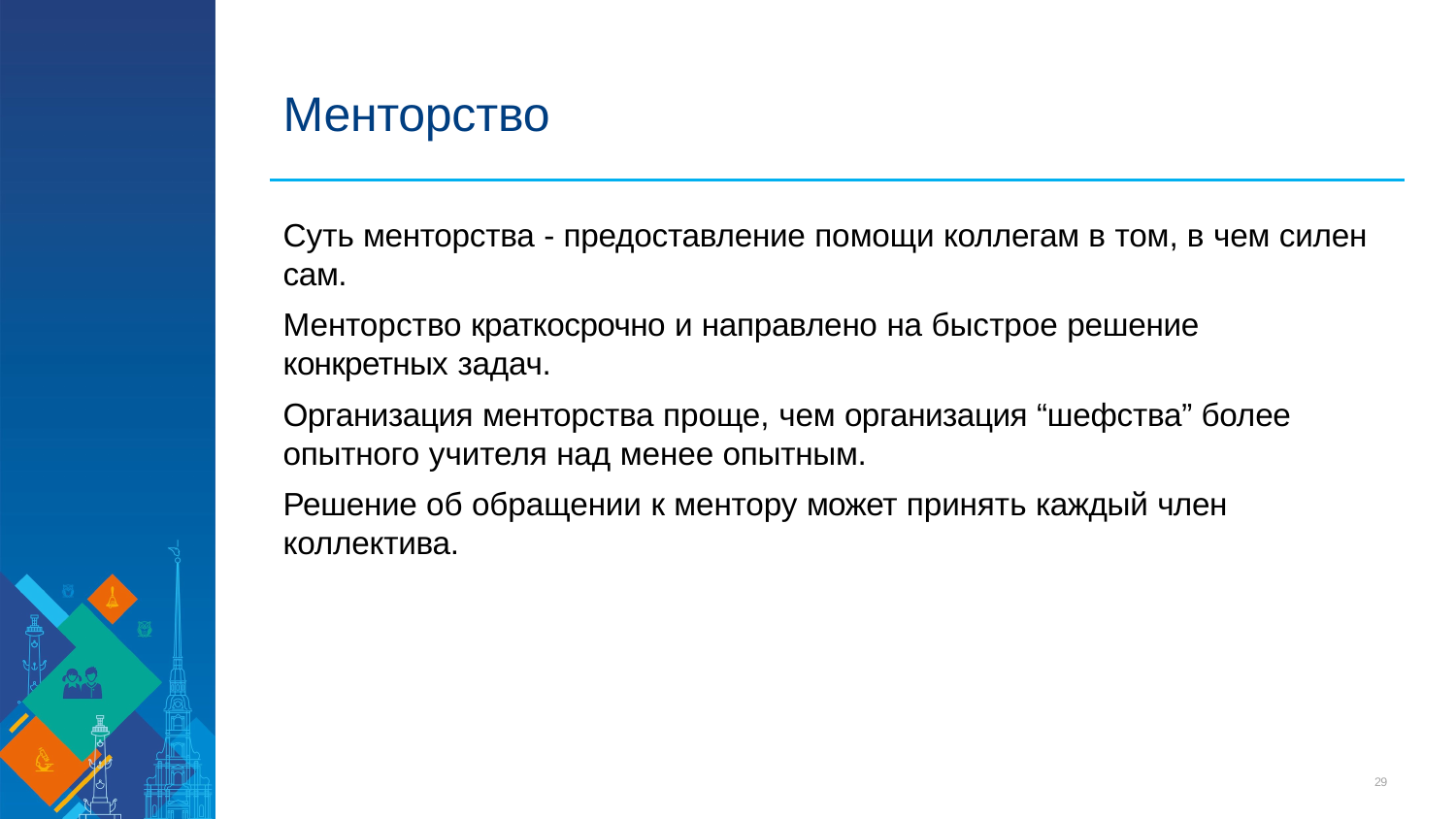

# Менторство
Суть менторства - предоставление помощи коллегам в том, в чем силен сам.
Менторство краткосрочно и направлено на быстрое решение конкретных задач.
Организация менторства проще, чем организация “шефства” более опытного учителя над менее опытным.
Решение об обращении к ментору может принять каждый член коллектива.
29